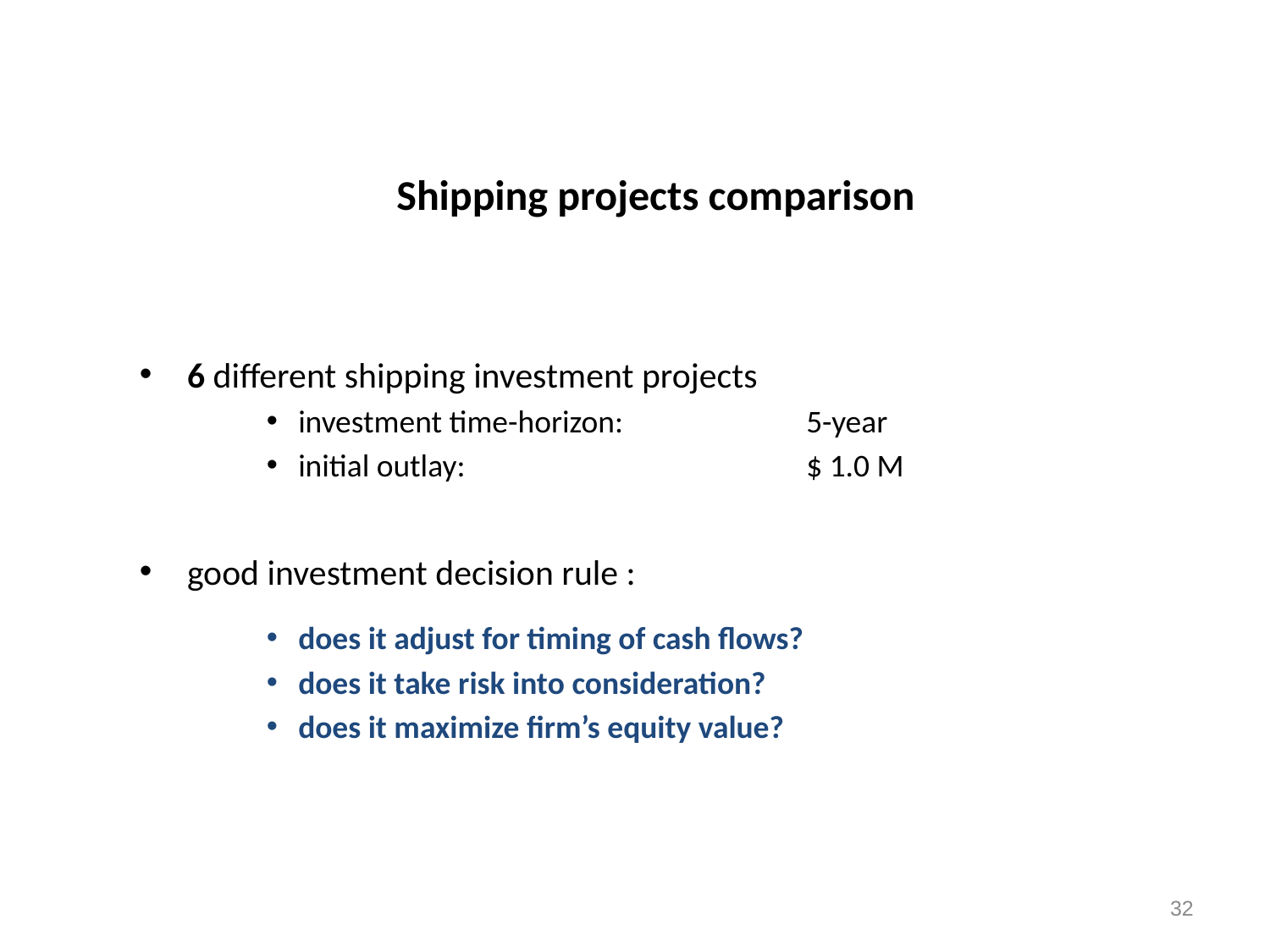

# Shipping projects comparison
6 different shipping investment projects
investment time-horizon:		5-year
initial outlay:			$ 1.0 M

good investment decision rule :

does it adjust for timing of cash flows?
does it take risk into consideration?
does it maximize firm’s equity value?
32